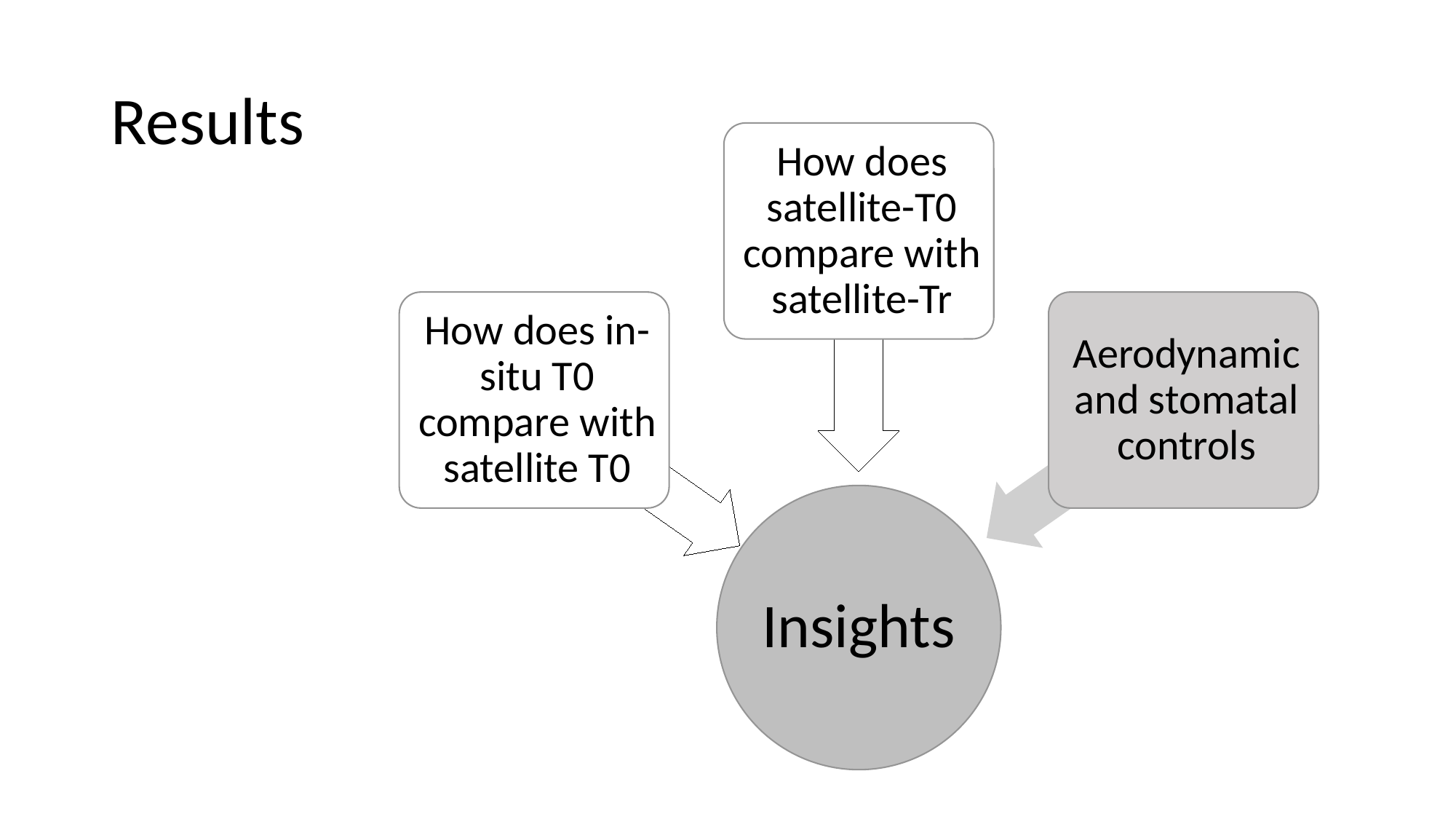

# Results
Insights
How does in-situ T0 compare with satellite T0
How does satellite-T0 compare with satellite-Tr
Aerodynamic and stomatal controls